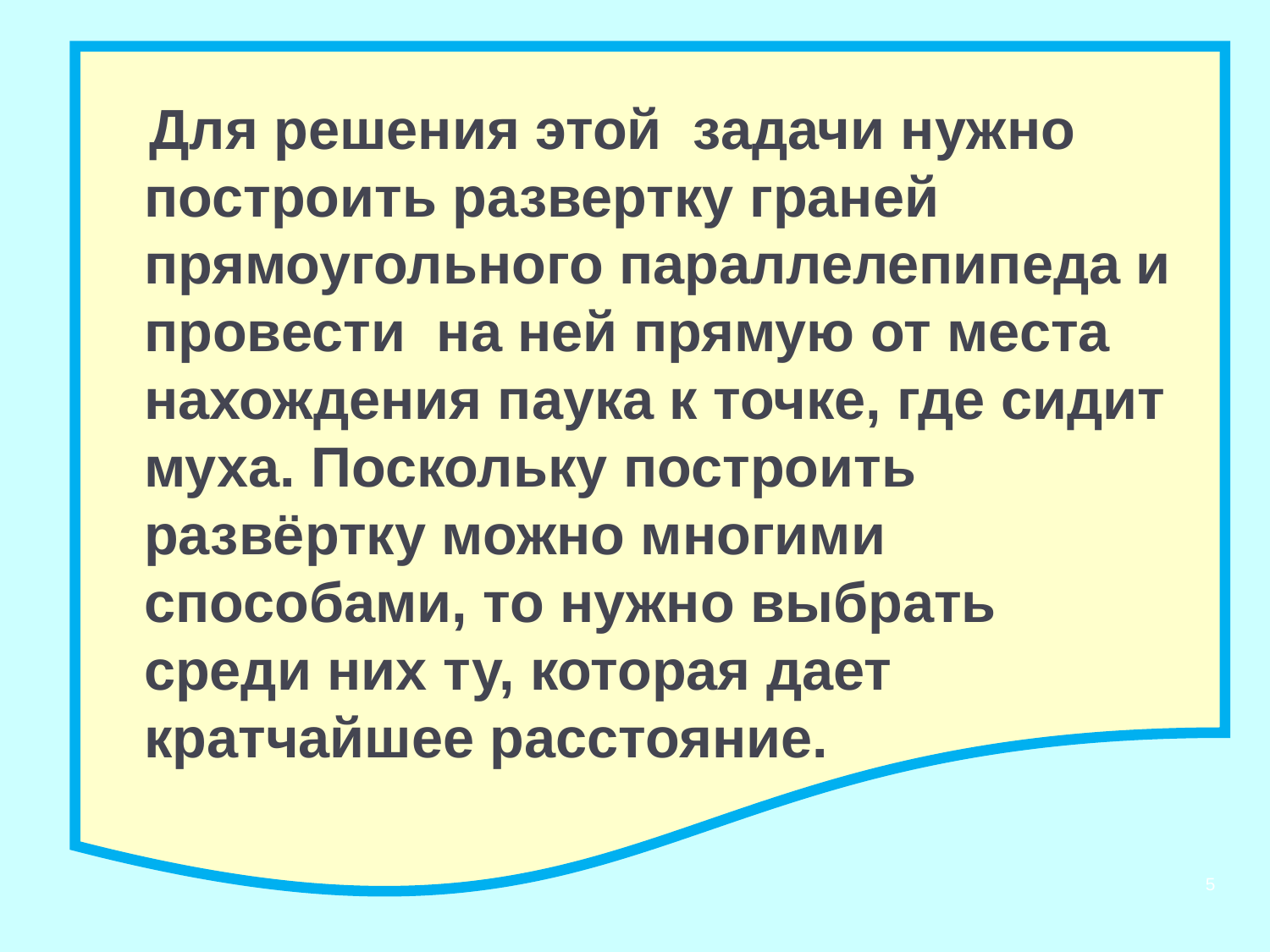

Для решения этой  задачи нужно построить развертку граней прямоугольного параллелепипеда и провести  на ней прямую от места нахождения паука к точке, где сидит муха. Поскольку построить развёртку можно многими способами, то нужно выбрать среди них ту, которая дает кратчайшее расстояние.
5